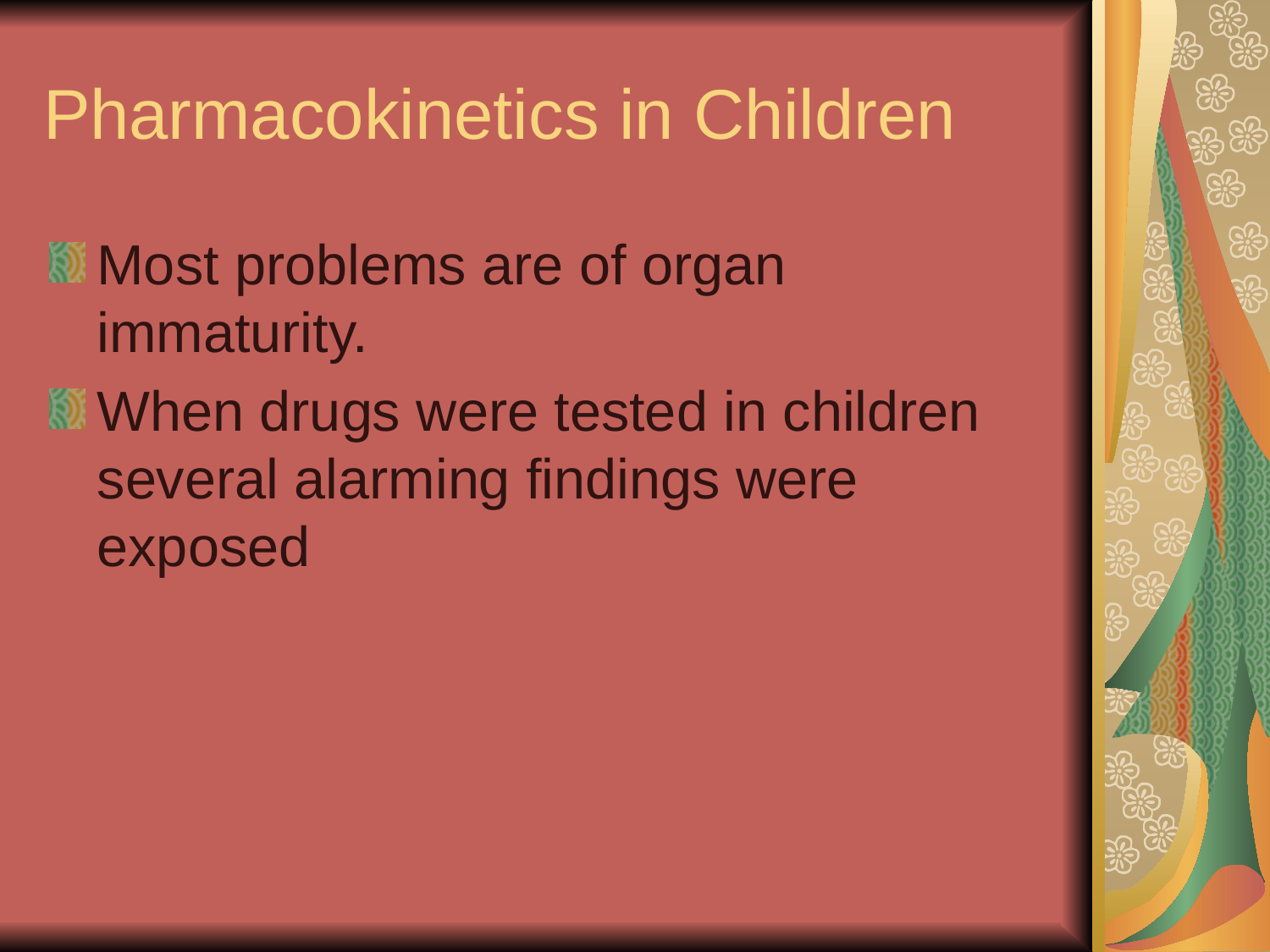

# Pharmacokinetics in Children
Most problems are of organ immaturity.
When drugs were tested in children several alarming findings were exposed